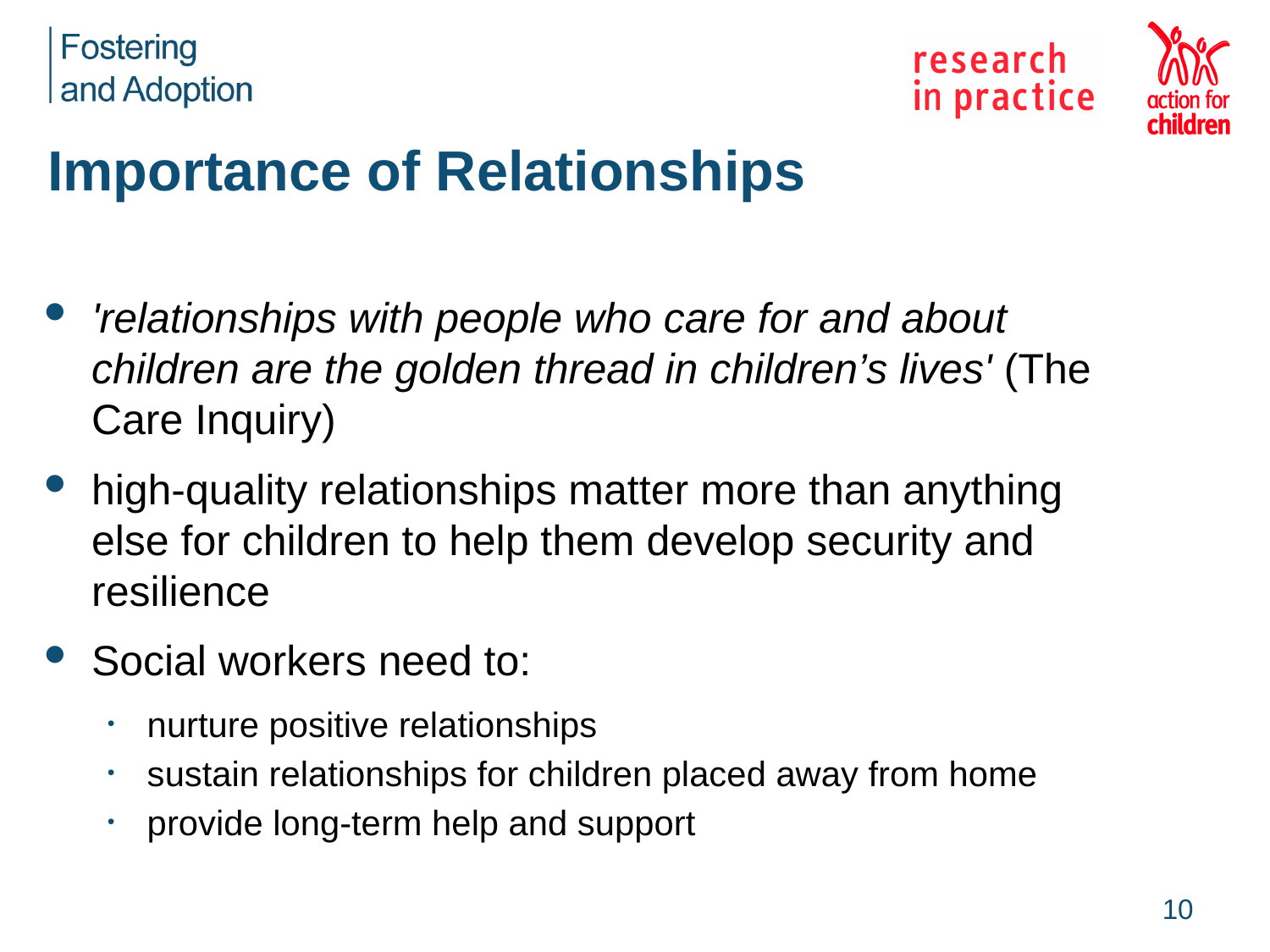

# Importance of Relationships
'relationships with people who care for and about children are the golden thread in children’s lives' (The Care Inquiry)
high-quality relationships matter more than anything else for children to help them develop security and resilience
Social workers need to:
nurture positive relationships
sustain relationships for children placed away from home
provide long-term help and support

10